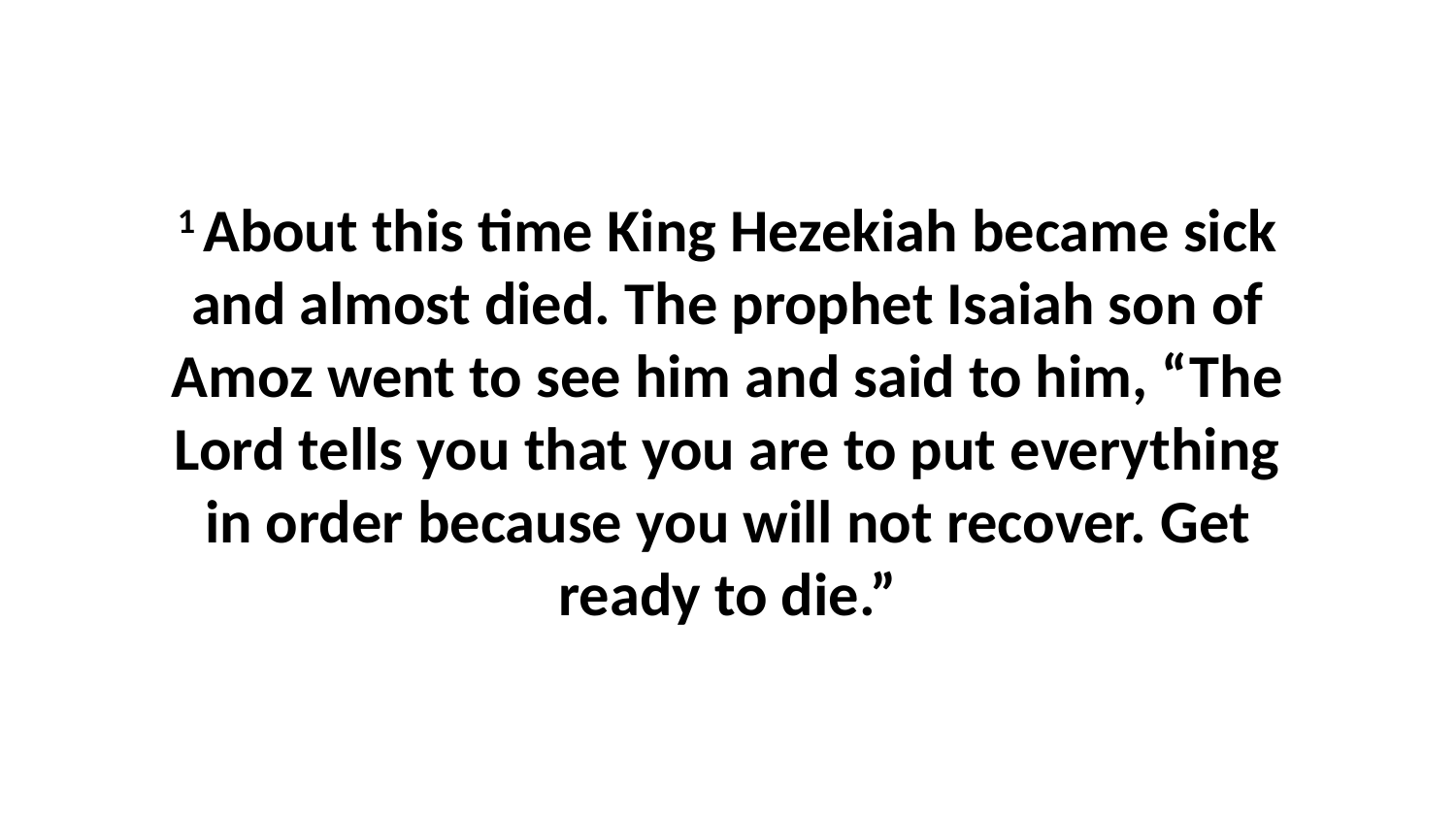

1 About this time King Hezekiah became sick and almost died. The prophet Isaiah son of Amoz went to see him and said to him, “The Lord tells you that you are to put everything in order because you will not recover. Get ready to die.”